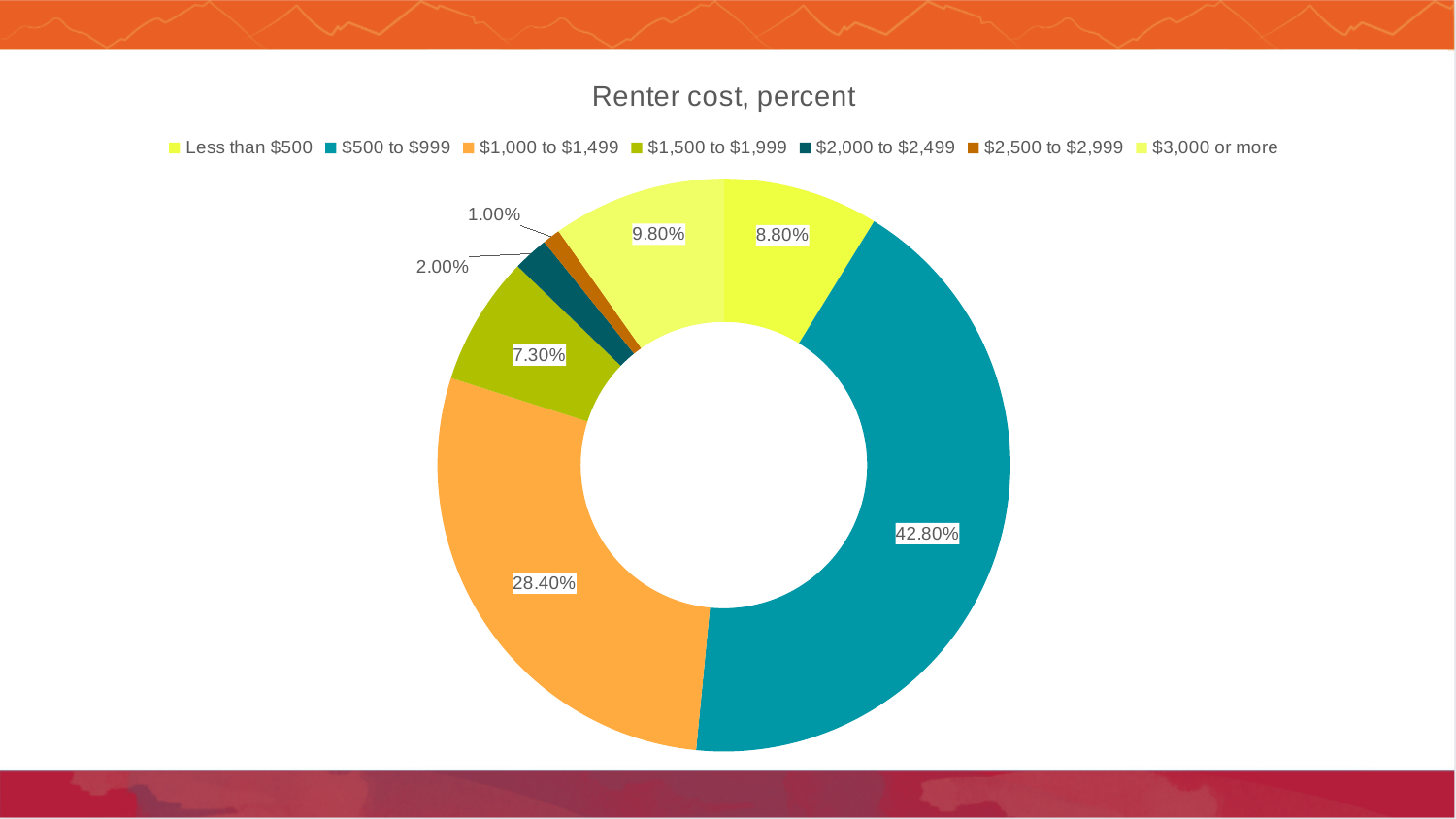

### Chart: Renter cost, percent

| Category | Percent |
|---|---|
| Less than $500 | 0.088 |
| $500 to $999 | 0.428 |
| $1,000 to $1,499 | 0.284 |
| $1,500 to $1,999 | 0.073 |
| $2,000 to $2,499 | 0.02 |
| $2,500 to $2,999 | 0.01 |
| $3,000 or more | 0.098 |